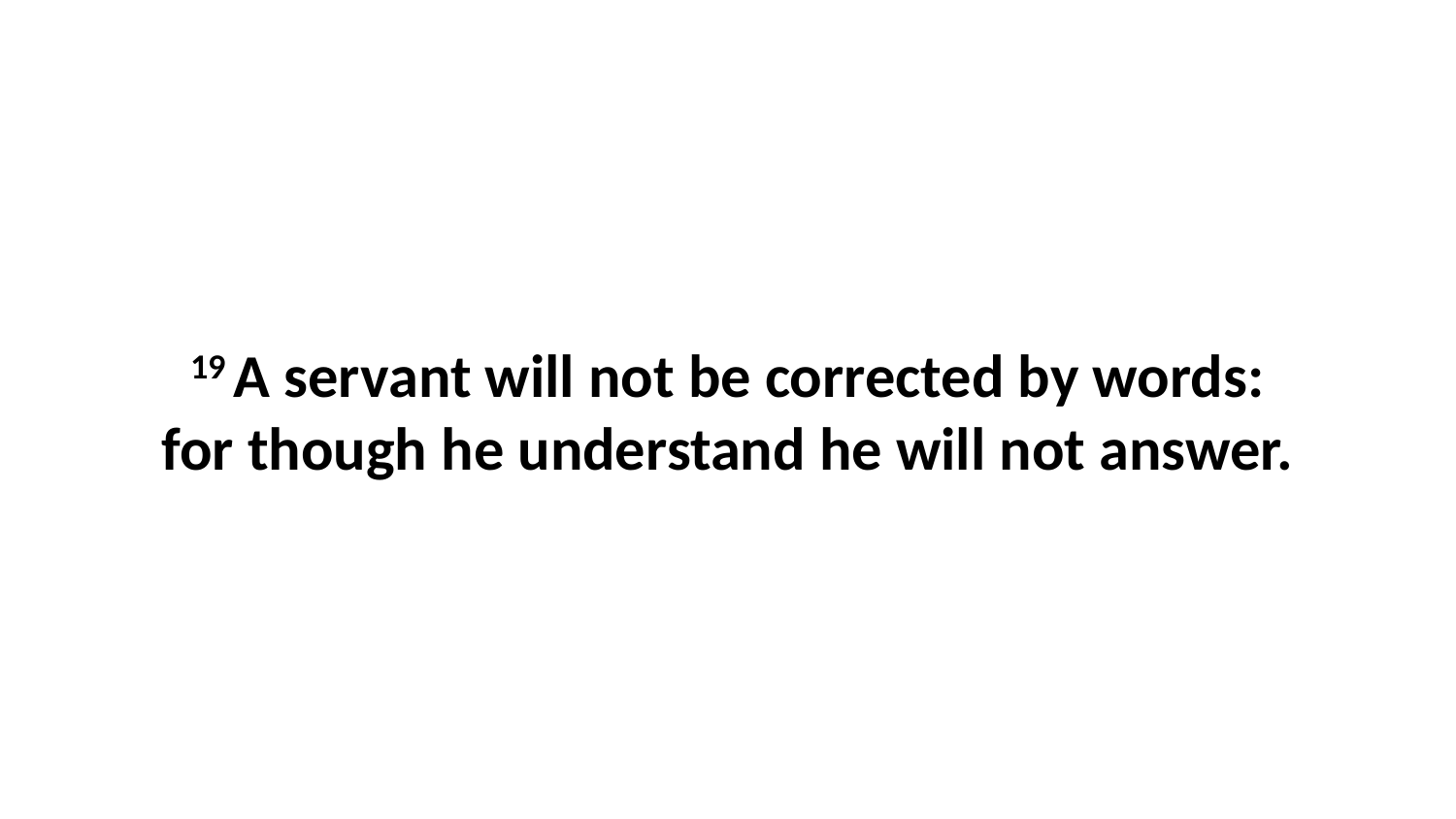

19 A servant will not be corrected by words: for though he understand he will not answer.